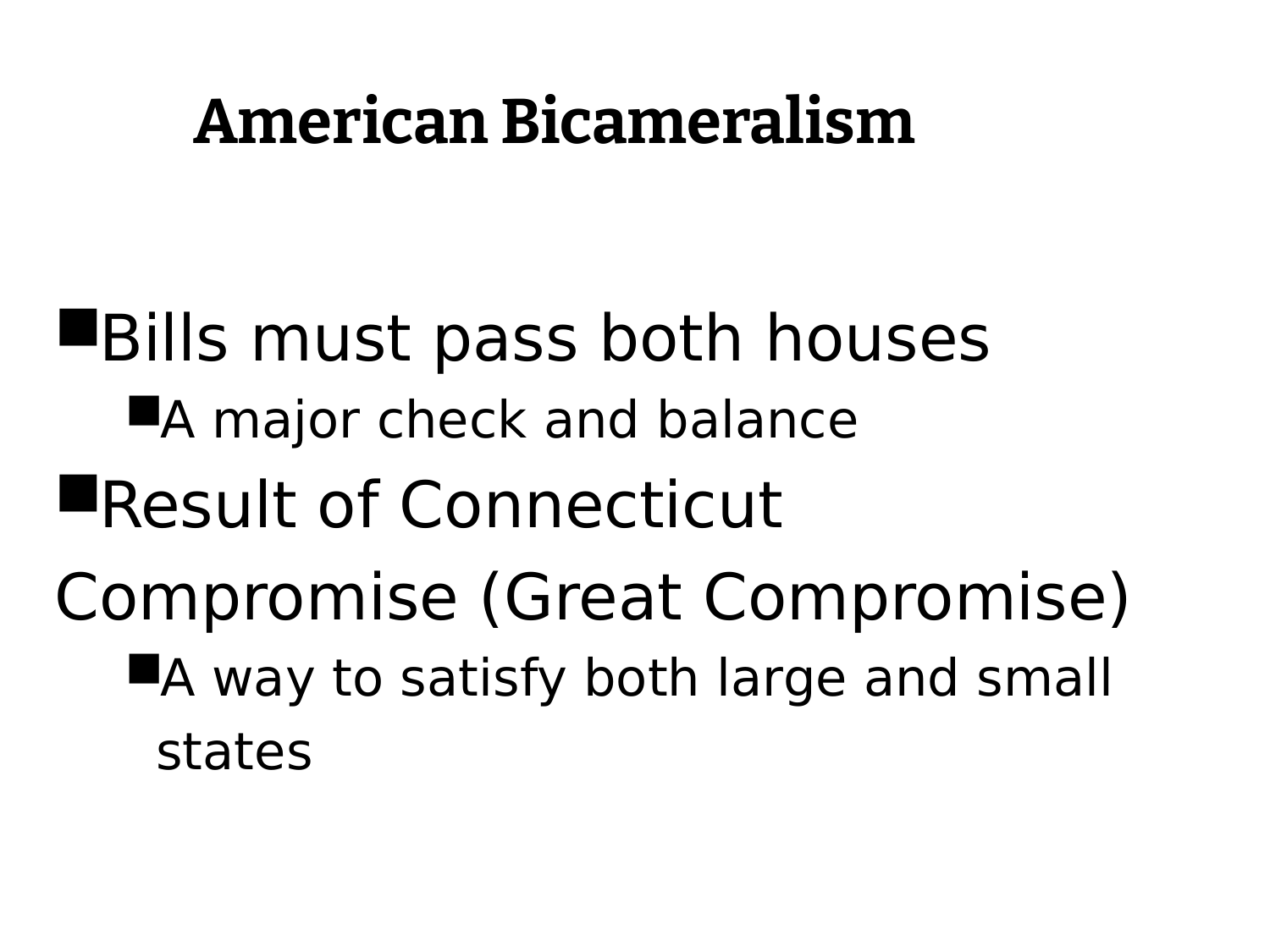

11.3
American Bicameralism
Bills must pass both houses
A major check and balance
Result of Connecticut Compromise (Great Compromise)
A way to satisfy both large and small states